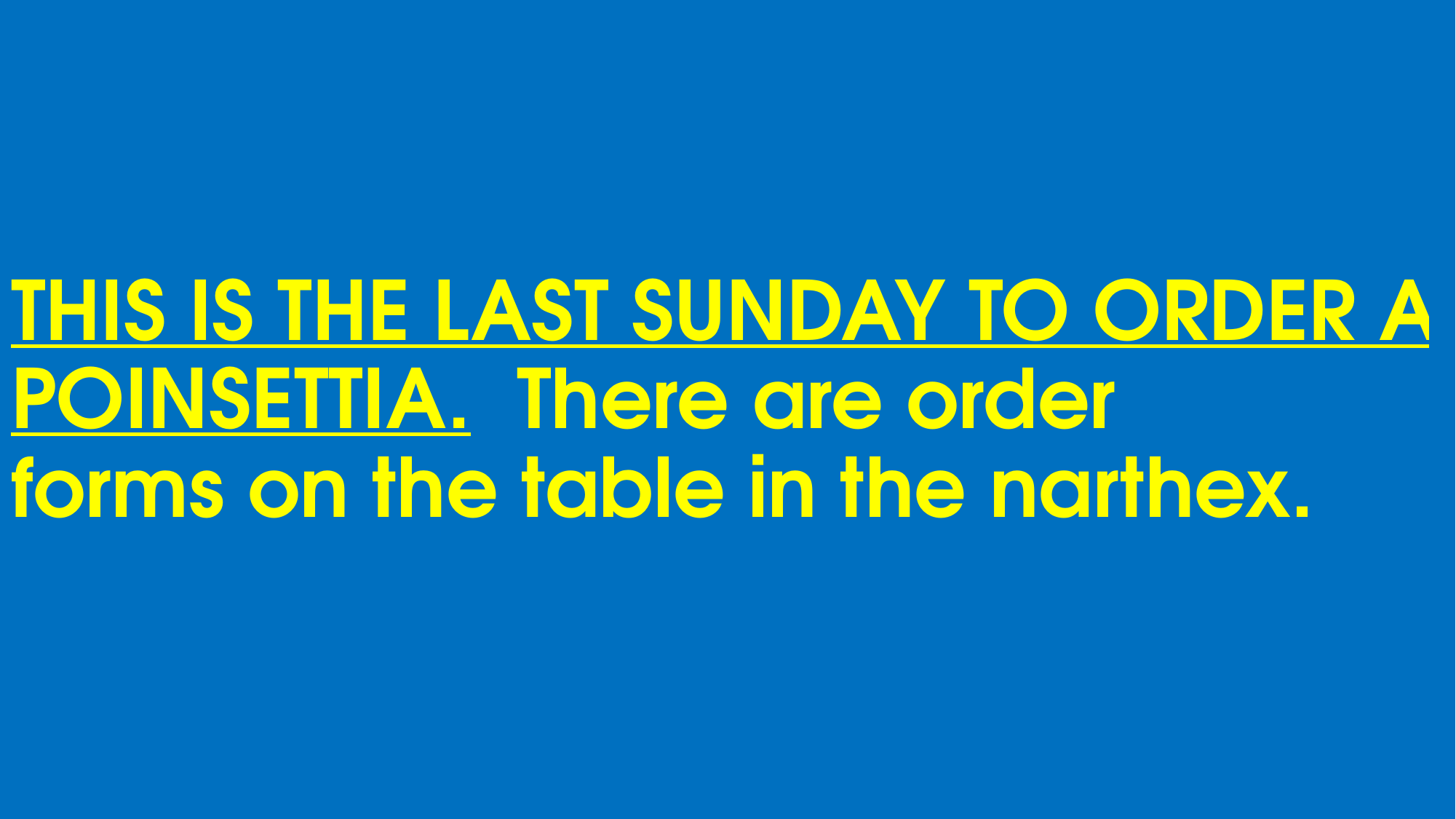

# THIS IS THE LAST SUNDAY TO ORDER A POINSETTIA.  There are order forms on the table in the narthex.